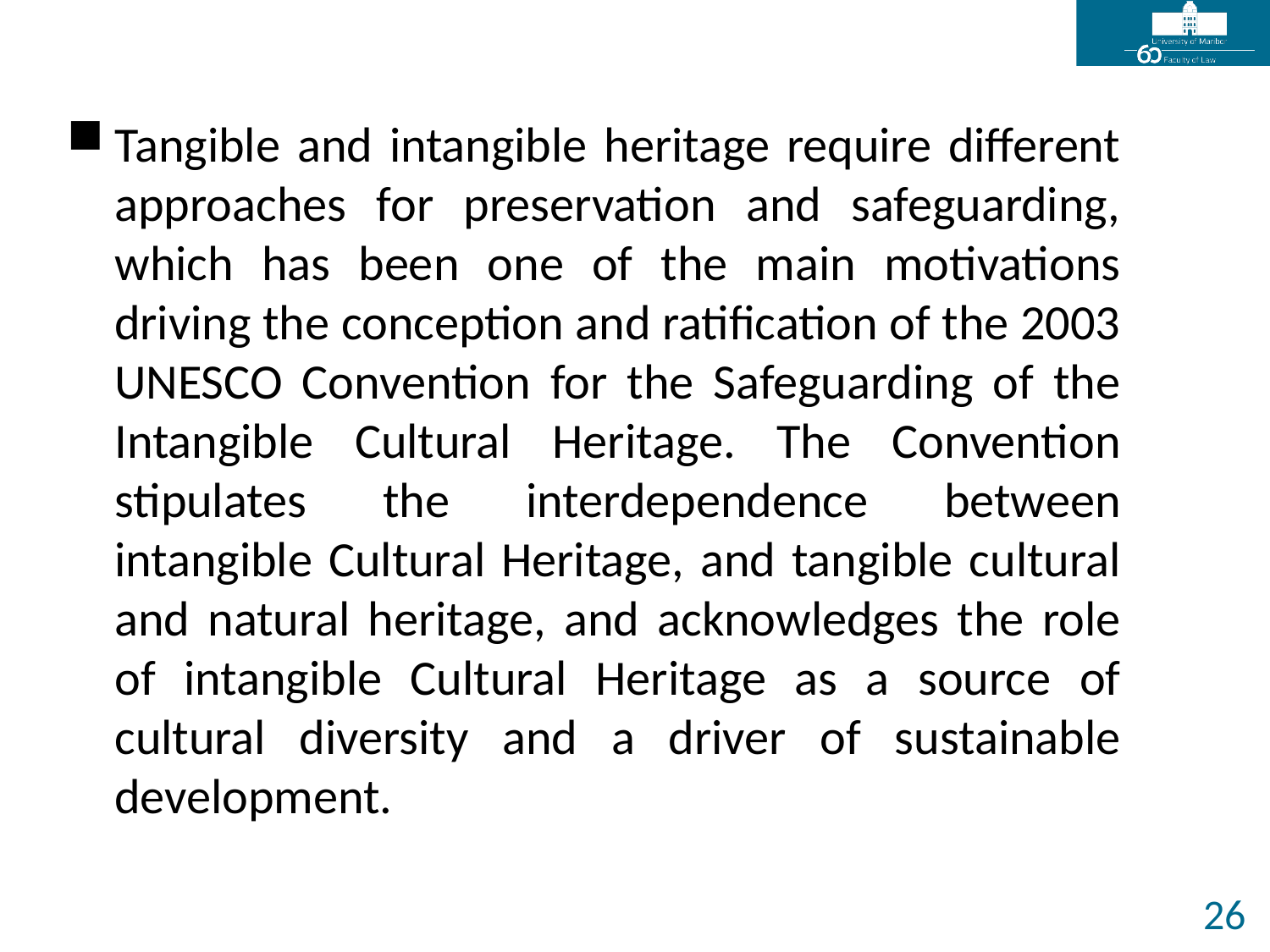

Tangible and intangible heritage require different approaches for preservation and safeguarding, which has been one of the main motivations driving the conception and ratification of the 2003 UNESCO Convention for the Safeguarding of the Intangible Cultural Heritage. The Convention stipulates the interdependence between intangible Cultural Heritage, and tangible cultural and natural heritage, and acknowledges the role of intangible Cultural Heritage as a source of cultural diversity and a driver of sustainable development.
26